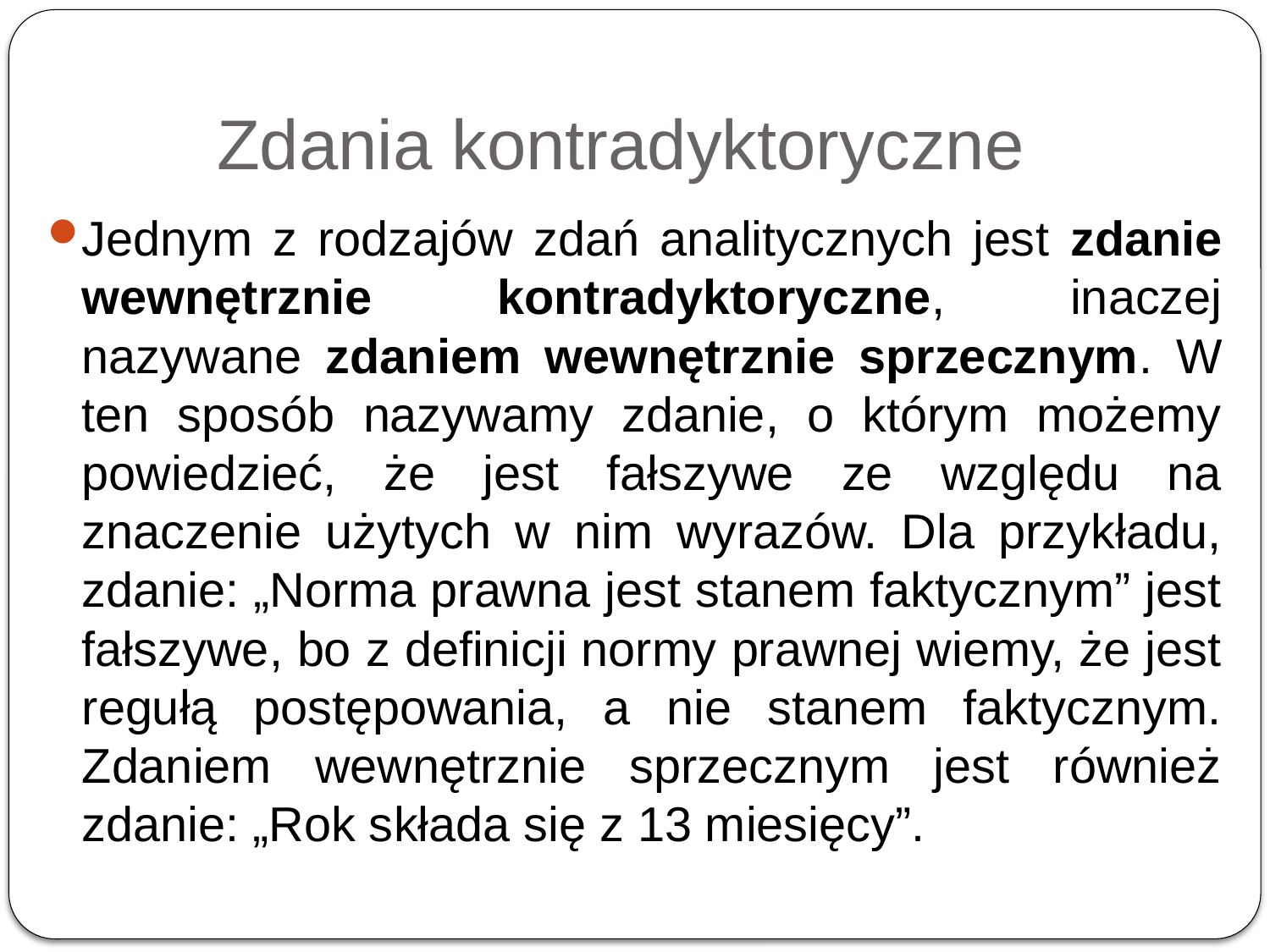

# Zdania kontradyktoryczne
Jednym z rodzajów zdań analitycznych jest zdanie wewnętrznie kontradyktoryczne, inaczej nazywane zdaniem wewnętrznie sprzecznym. W ten sposób nazywamy zdanie, o którym możemy powiedzieć, że jest fałszywe ze względu na znaczenie użytych w nim wyrazów. Dla przykładu, zdanie: „Norma prawna jest stanem faktycznym” jest fałszywe, bo z definicji normy prawnej wiemy, że jest regułą postępowania, a nie stanem faktycznym. Zdaniem wewnętrznie sprzecznym jest również zdanie: „Rok składa się z 13 miesięcy”.